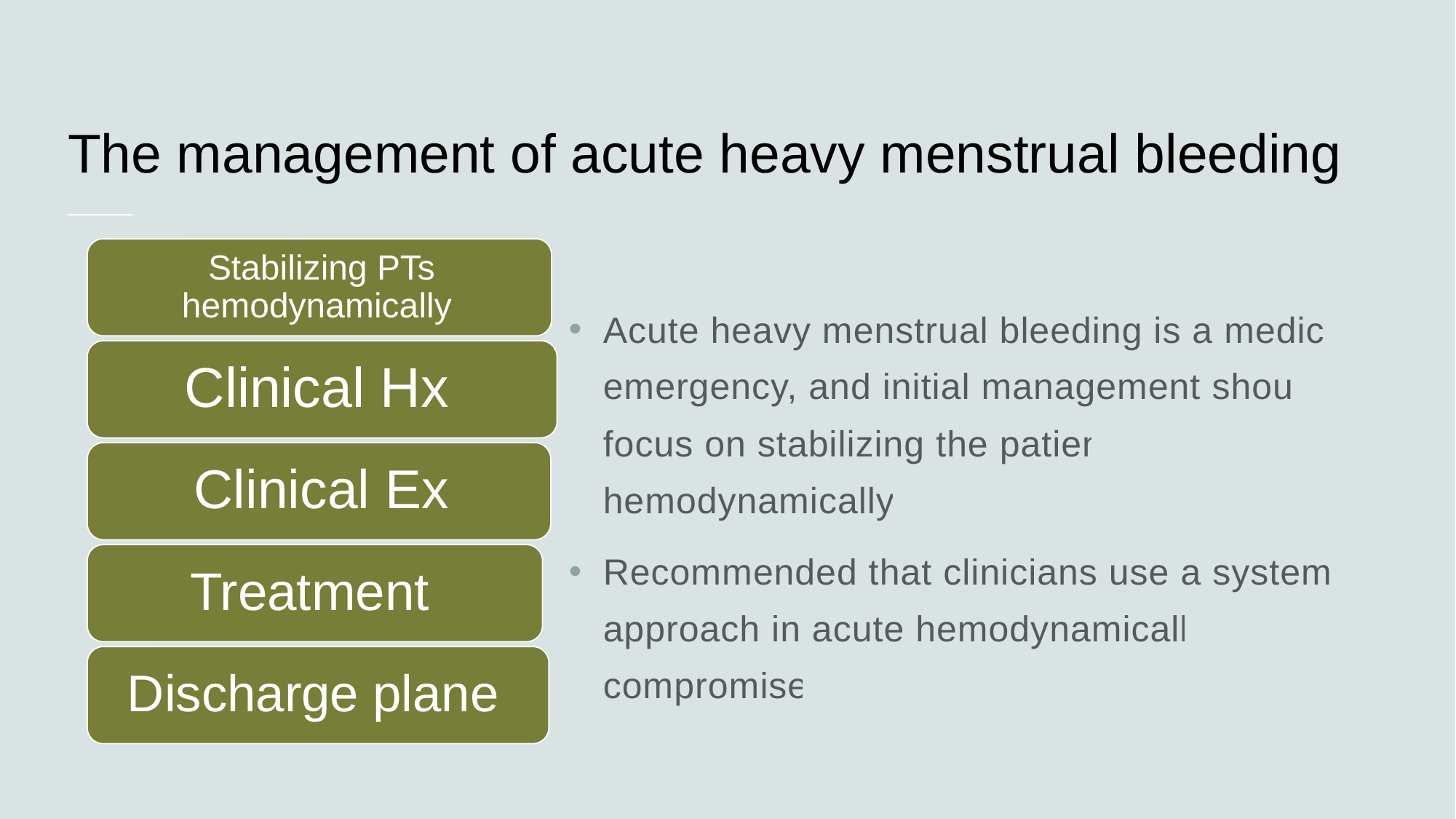

# The management of acute heavy menstrual bleeding
Stabilizing PTs hemodynamically
Clinical Hx
Clinical Ex
Treatment
Discharge plane
Acute heavy menstrual bleeding is a medical emergency, and initial management should focus on stabilizing the patient hemodynamically.
Recommended that clinicians use a systemic approach in acute hemodynamically compromise